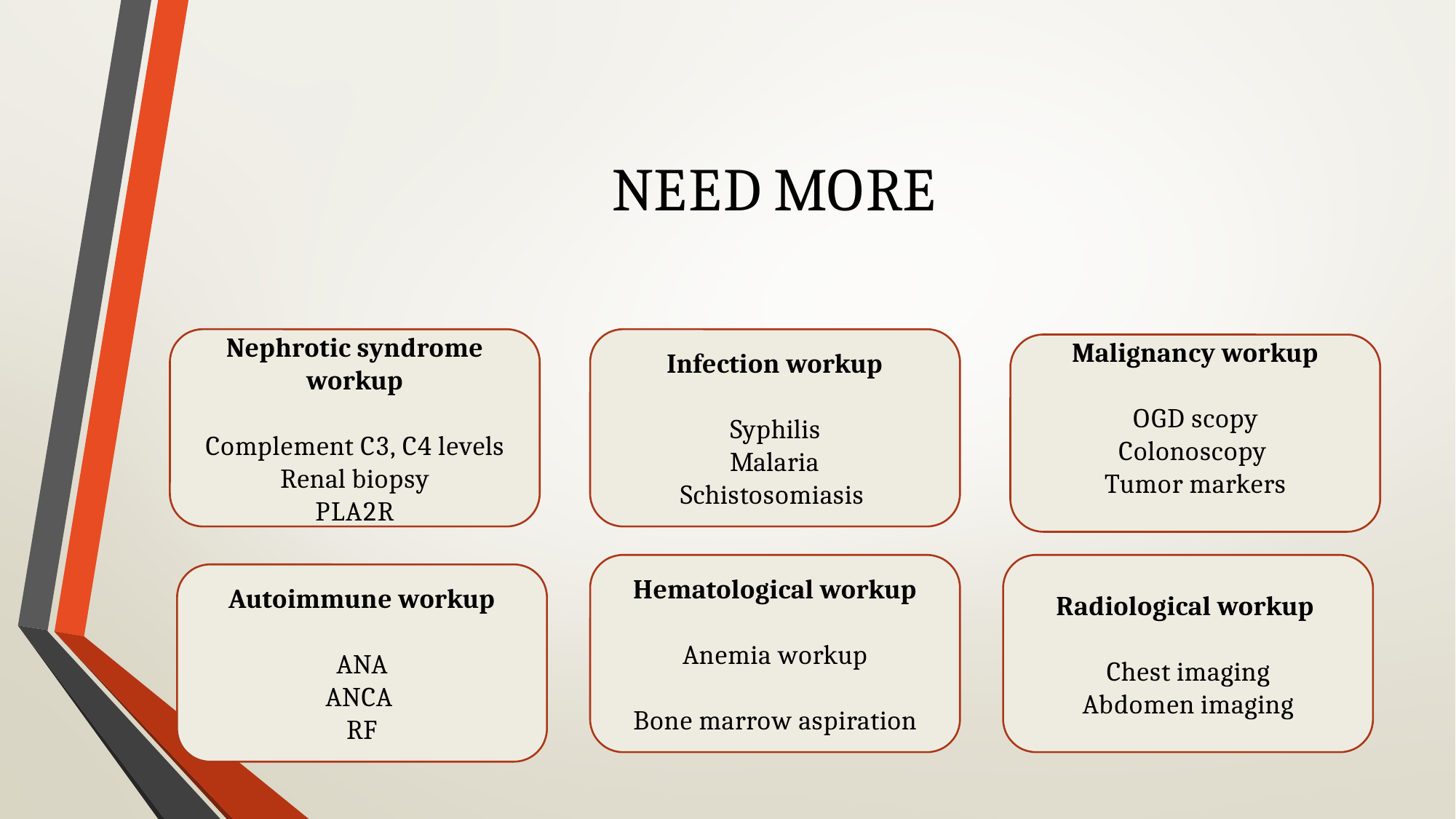

# NEED MORE
Nephrotic syndrome workup

Complement C3, C4 levels
Renal biopsy
PLA2R
Infection workup

Syphilis
Malaria
Schistosomiasis
Malignancy workup

OGD scopy
Colonoscopy
Tumor markers

Hematological workup

Anemia workup

Bone marrow aspiration
Radiological workup

Chest imaging
Abdomen imaging
Autoimmune workup

ANA
ANCA
RF